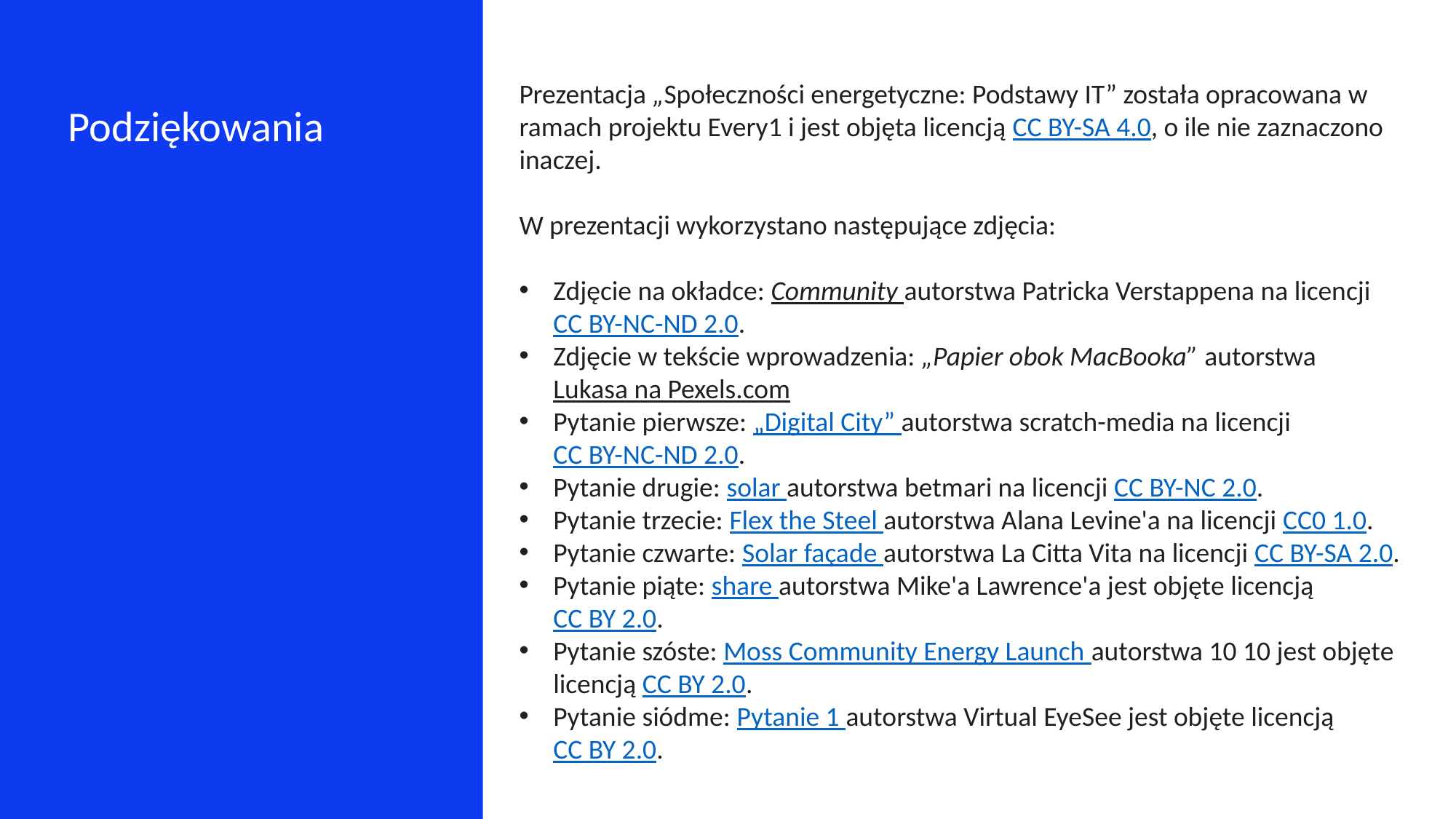

Prezentacja „Społeczności energetyczne: Podstawy IT” została opracowana w ramach projektu Every1 i jest objęta licencją CC BY-SA 4.0, o ile nie zaznaczono inaczej.

W prezentacji wykorzystano następujące zdjęcia:

Zdjęcie na okładce: Community autorstwa Patricka Verstappena na licencji CC BY-NC-ND 2.0.
Zdjęcie w tekście wprowadzenia: „Papier obok MacBooka” autorstwa Lukasa na Pexels.com
Pytanie pierwsze: „Digital City” autorstwa scratch-media na licencji CC BY-NC-ND 2.0.
Pytanie drugie: solar autorstwa betmari na licencji CC BY-NC 2.0.
Pytanie trzecie: Flex the Steel autorstwa Alana Levine'a na licencji CC0 1.0.
Pytanie czwarte: Solar façade autorstwa La Citta Vita na licencji CC BY-SA 2.0.
Pytanie piąte: share autorstwa Mike'a Lawrence'a jest objęte licencją CC BY 2.0.
Pytanie szóste: Moss Community Energy Launch autorstwa 10 10 jest objęte licencją CC BY 2.0.
Pytanie siódme: Pytanie 1 autorstwa Virtual EyeSee jest objęte licencją CC BY 2.0.
Podziękowania